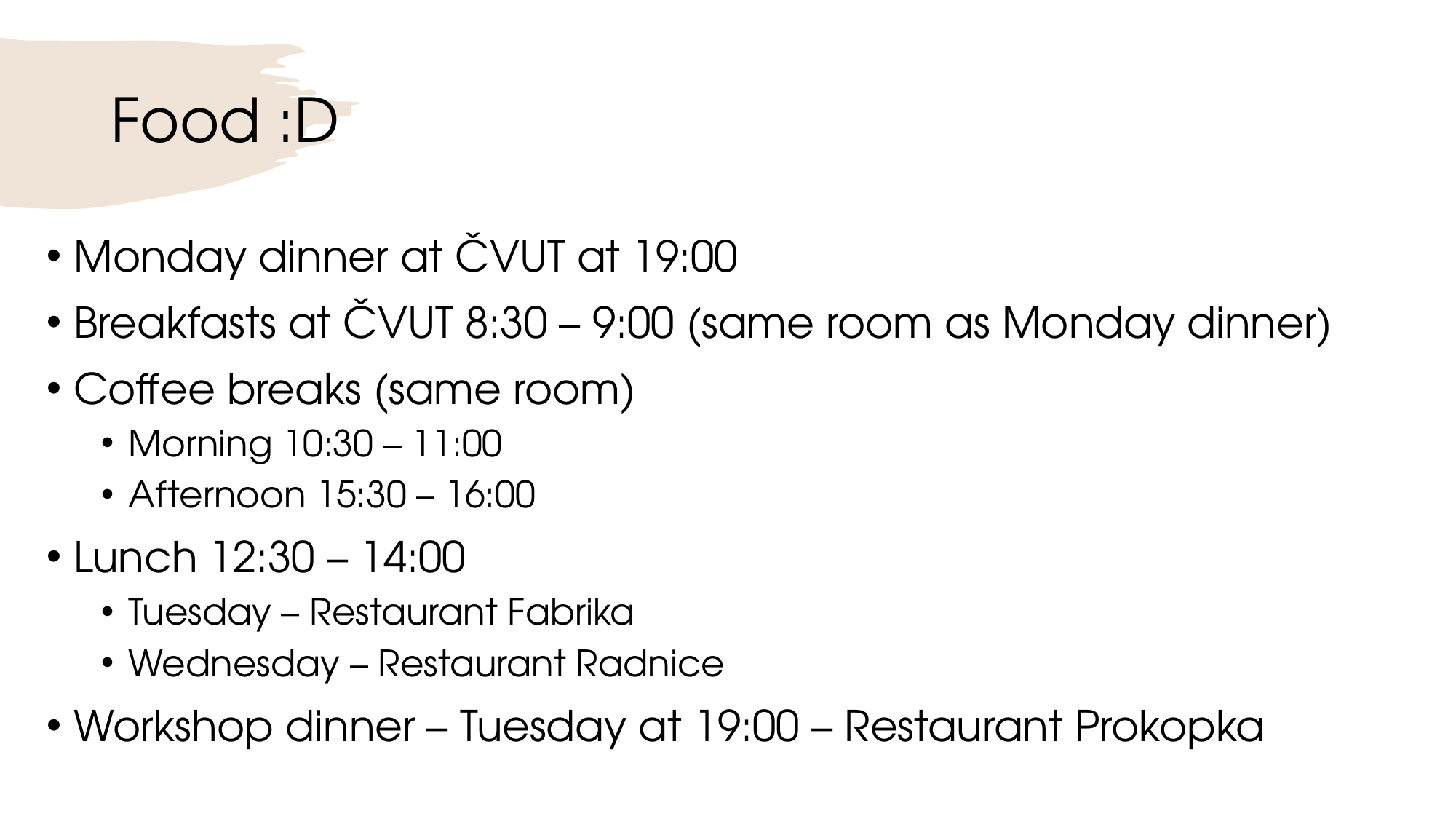

# Food :D
Monday dinner at ČVUT at 19:00
Breakfasts at ČVUT 8:30 – 9:00 (same room as Monday dinner)
Coffee breaks (same room)
Morning 10:30 – 11:00
Afternoon 15:30 – 16:00
Lunch 12:30 – 14:00
Tuesday – Restaurant Fabrika
Wednesday – Restaurant Radnice
Workshop dinner – Tuesday at 19:00 – Restaurant Prokopka